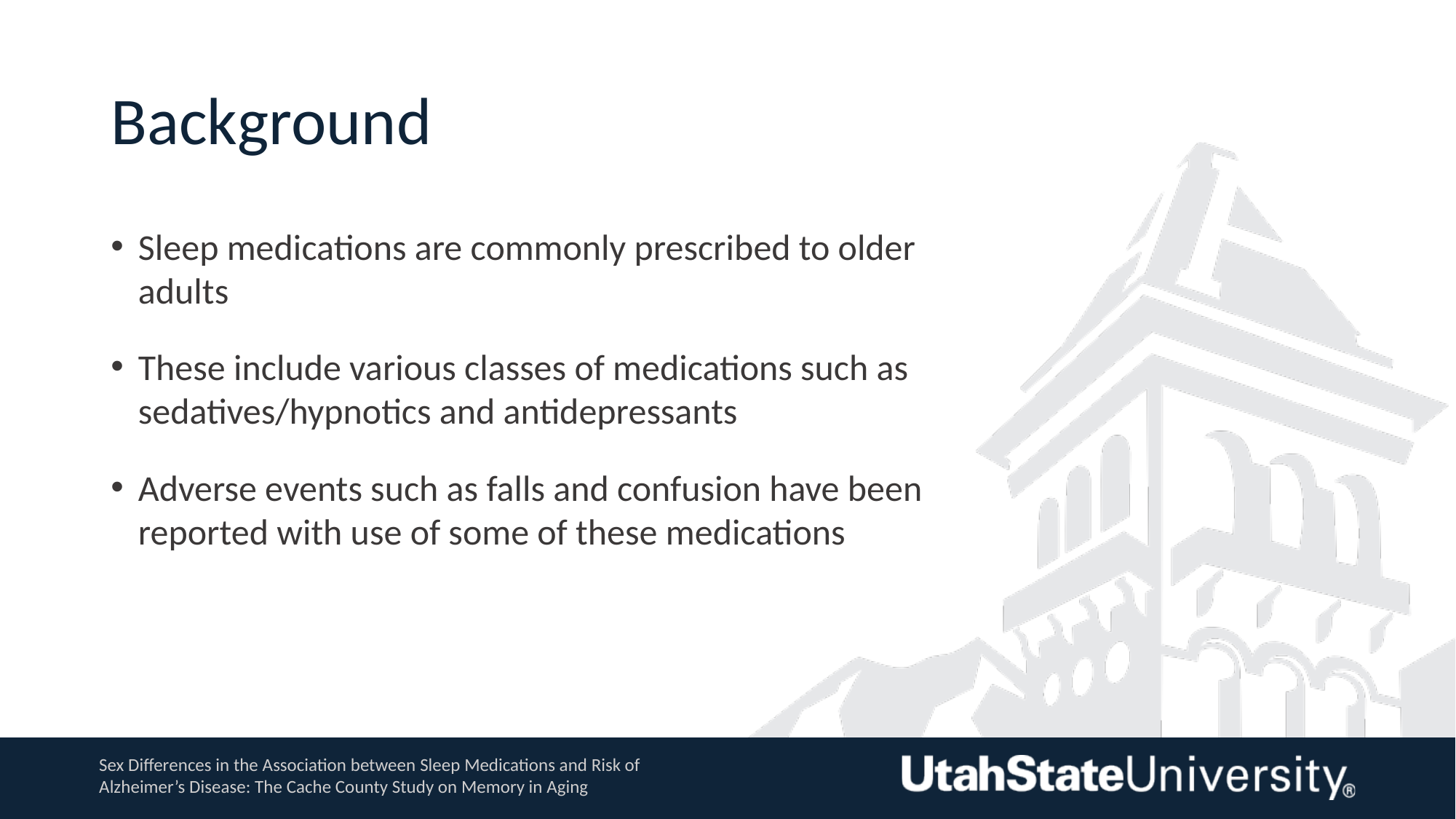

# Background
Sleep medications are commonly prescribed to older adults
These include various classes of medications such as sedatives/hypnotics and antidepressants
Adverse events such as falls and confusion have been reported with use of some of these medications